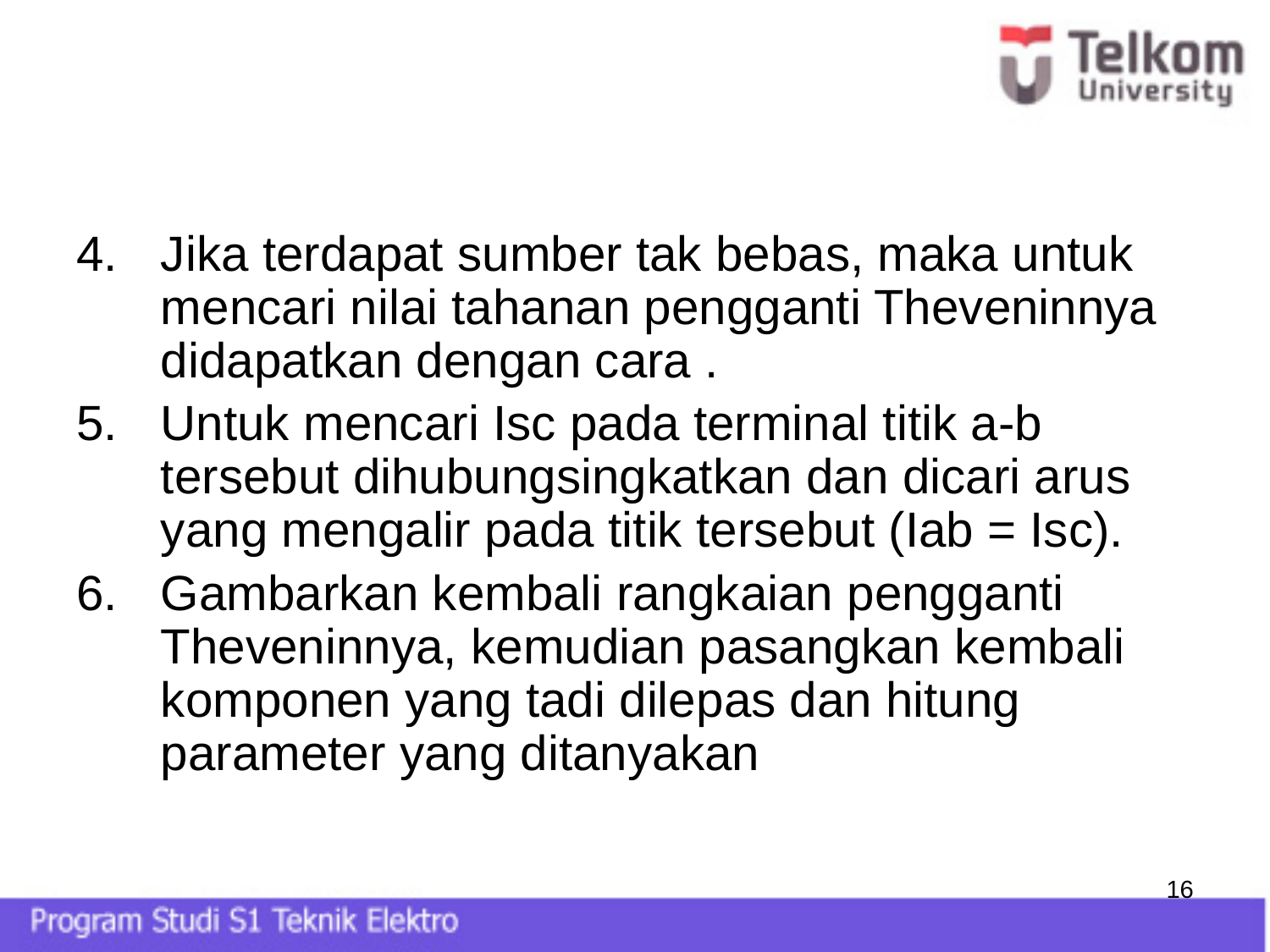

#
Jika terdapat sumber tak bebas, maka untuk mencari nilai tahanan pengganti Theveninnya didapatkan dengan cara .
Untuk mencari Isc pada terminal titik a-b tersebut dihubungsingkatkan dan dicari arus yang mengalir pada titik tersebut (Iab = Isc).
Gambarkan kembali rangkaian pengganti Theveninnya, kemudian pasangkan kembali komponen yang tadi dilepas dan hitung parameter yang ditanyakan
16